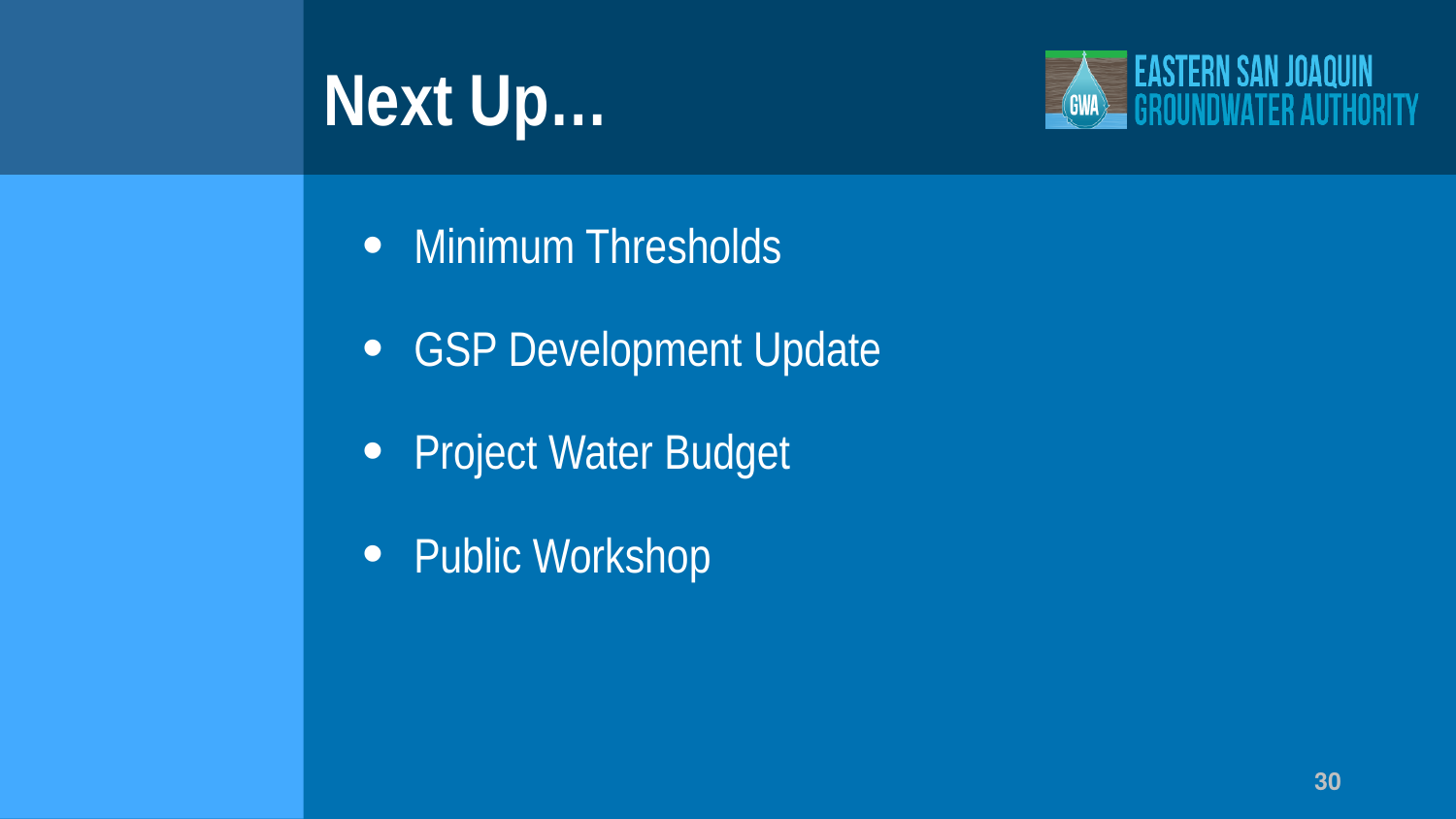

# Next Up…
Minimum Thresholds
GSP Development Update
Project Water Budget
Public Workshop

30